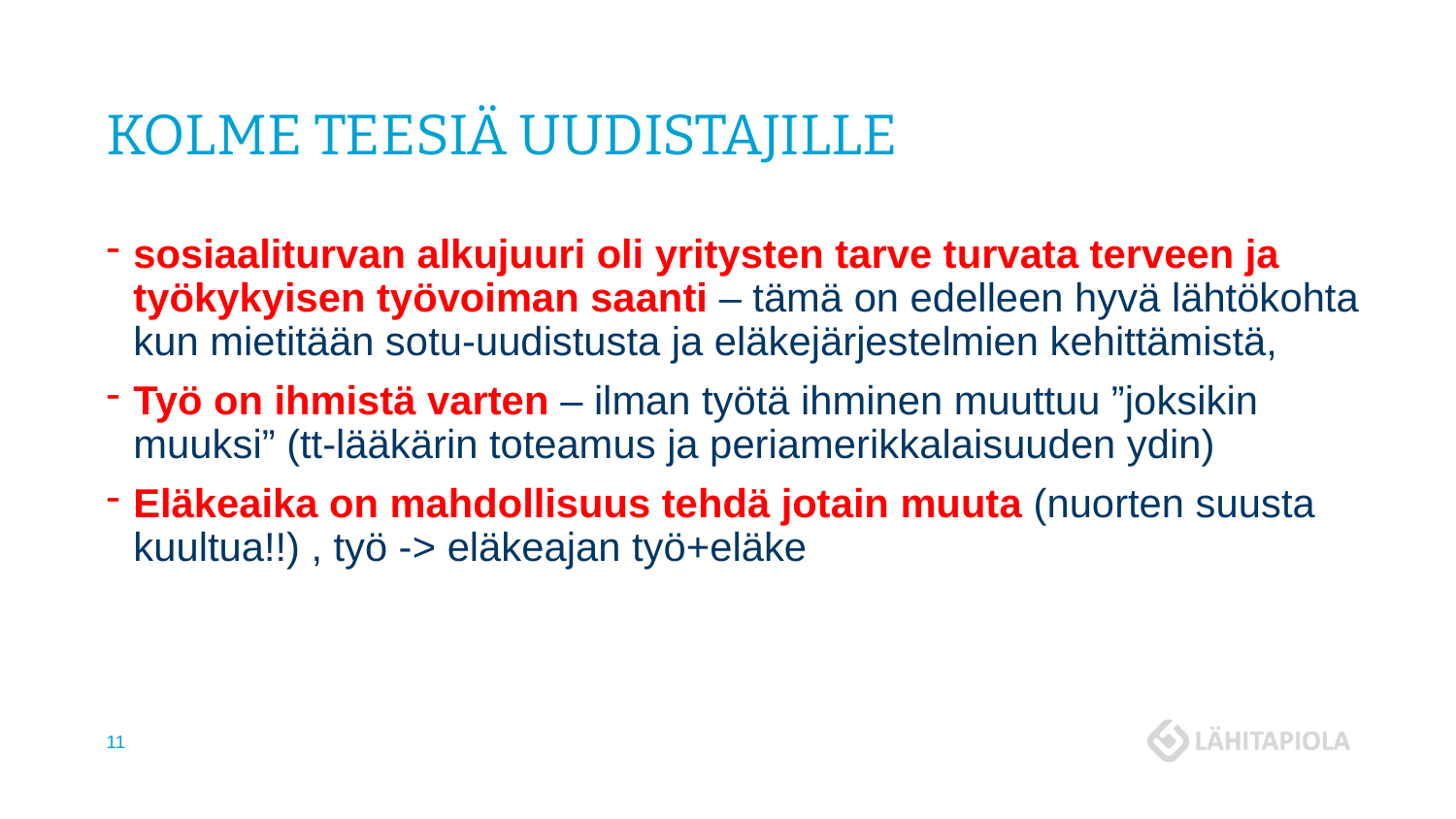

# KOLME TEESIÄ UUDISTAJILLE
sosiaaliturvan alkujuuri oli yritysten tarve turvata terveen ja työkykyisen työvoiman saanti – tämä on edelleen hyvä lähtökohta kun mietitään sotu-uudistusta ja eläkejärjestelmien kehittämistä,
Työ on ihmistä varten – ilman työtä ihminen muuttuu ”joksikin muuksi” (tt-lääkärin toteamus ja periamerikkalaisuuden ydin)
Eläkeaika on mahdollisuus tehdä jotain muuta (nuorten suusta kuultua!!) , työ -> eläkeajan työ+eläke

11